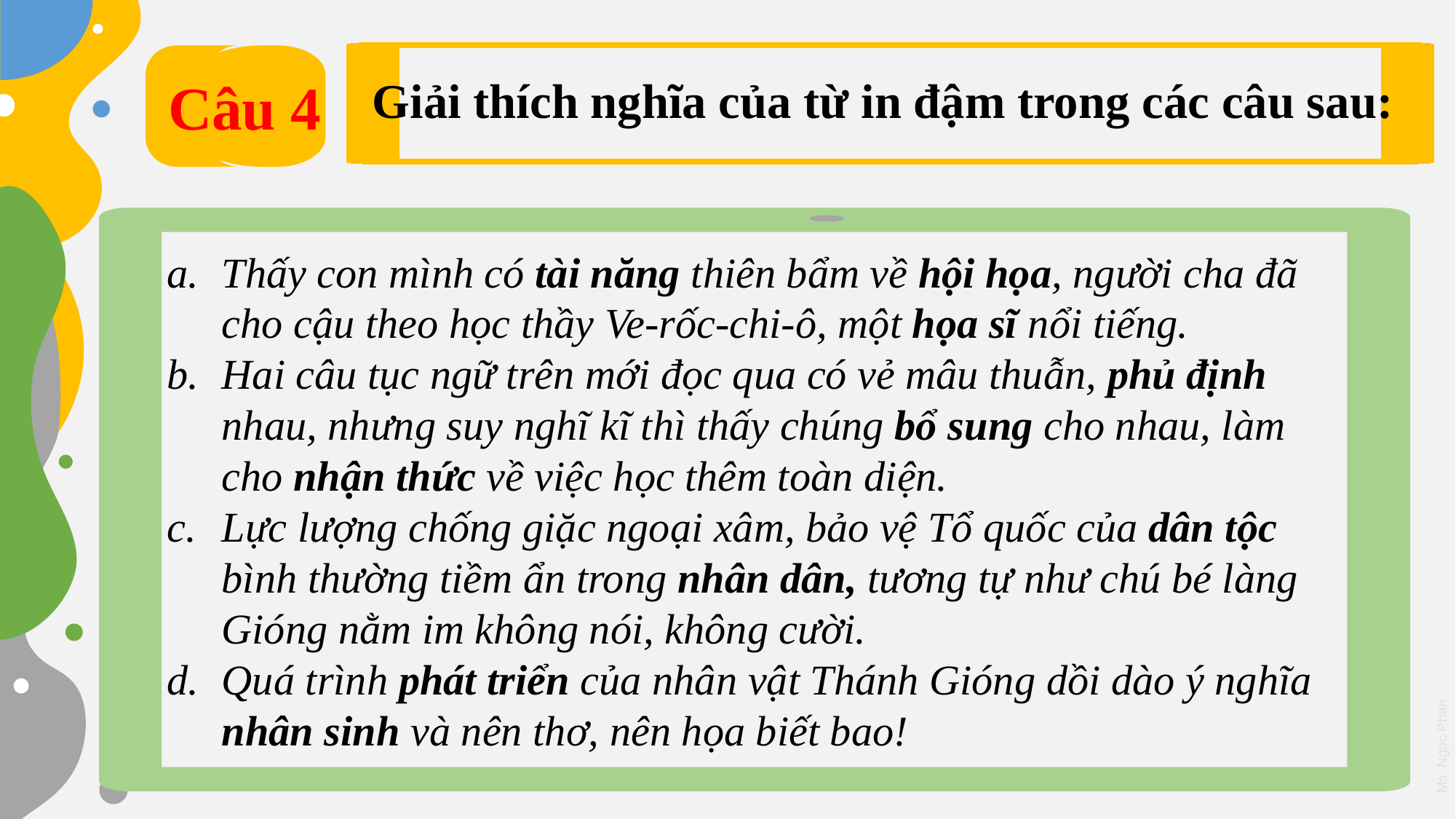

Câu 4
Giải thích nghĩa của từ in đậm trong các câu sau:

Thấy con mình có tài năng thiên bẩm về hội họa, người cha đã cho cậu theo học thầy Ve-rốc-chi-ô, một họa sĩ nổi tiếng.
Hai câu tục ngữ trên mới đọc qua có vẻ mâu thuẫn, phủ định nhau, nhưng suy nghĩ kĩ thì thấy chúng bổ sung cho nhau, làm cho nhận thức về việc học thêm toàn diện.
Lực lượng chống giặc ngoại xâm, bảo vệ Tổ quốc của dân tộc bình thường tiềm ẩn trong nhân dân, tương tự như chú bé làng Gióng nằm im không nói, không cười.
Quá trình phát triển của nhân vật Thánh Gióng dồi dào ý nghĩa nhân sinh và nên thơ, nên họa biết bao!